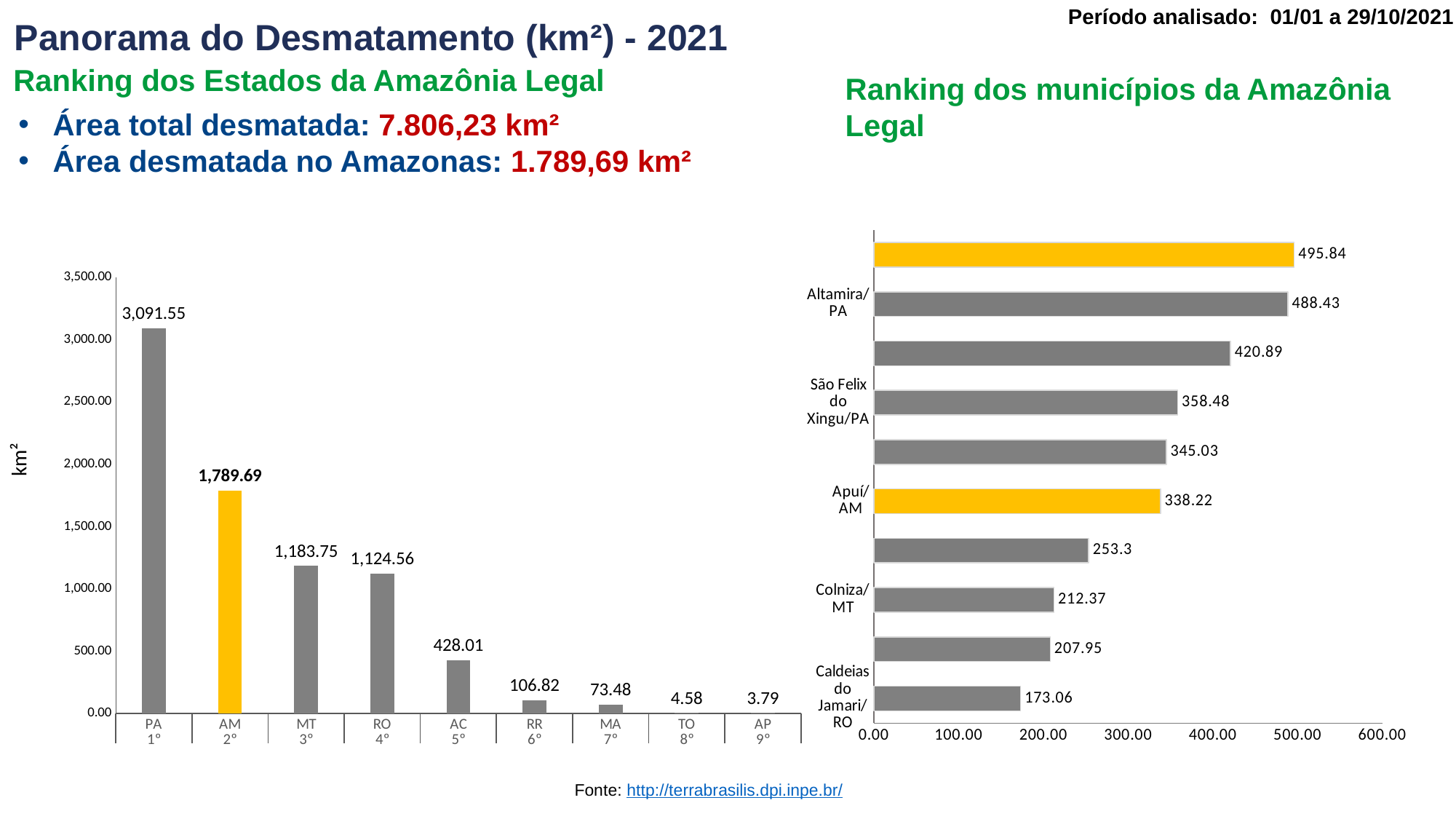

Período analisado:  01/01 a 29/10/2021
Panorama do Desmatamento (km²) - 2021
Ranking dos Estados da Amazônia Legal
Ranking dos municípios da Amazônia Legal
Área total desmatada: 7.806,23 km²
Área desmatada no Amazonas: 1.789,69 km²

### Chart

| Category |  |
|---|---|
| Caldeias do Jamari/RO | 173.06 |
| Portel /PA | 207.95 |
| Colniza/MT | 212.37 |
| Itaituba/PA | 253.3 |
| Apuí/ AM | 338.22 |
| Novo Progresso/PA | 345.03 |
| São Felix do Xingu/PA | 358.48 |
| Porto Velho/RO | 420.89 |
| Altamira/PA | 488.43 |
| Lábrea/AM | 495.84 |

### Chart

| Category |  |
|---|---|
| PA | 3091.55 |
| AM | 1789.69 |
| MT | 1183.75 |
| RO | 1124.56 |
| AC | 428.01 |
| RR | 106.82 |
| MA | 73.48 |
| TO | 4.58 |
| AP | 3.79 |
km²
Fonte: http://terrabrasilis.dpi.inpe.br/